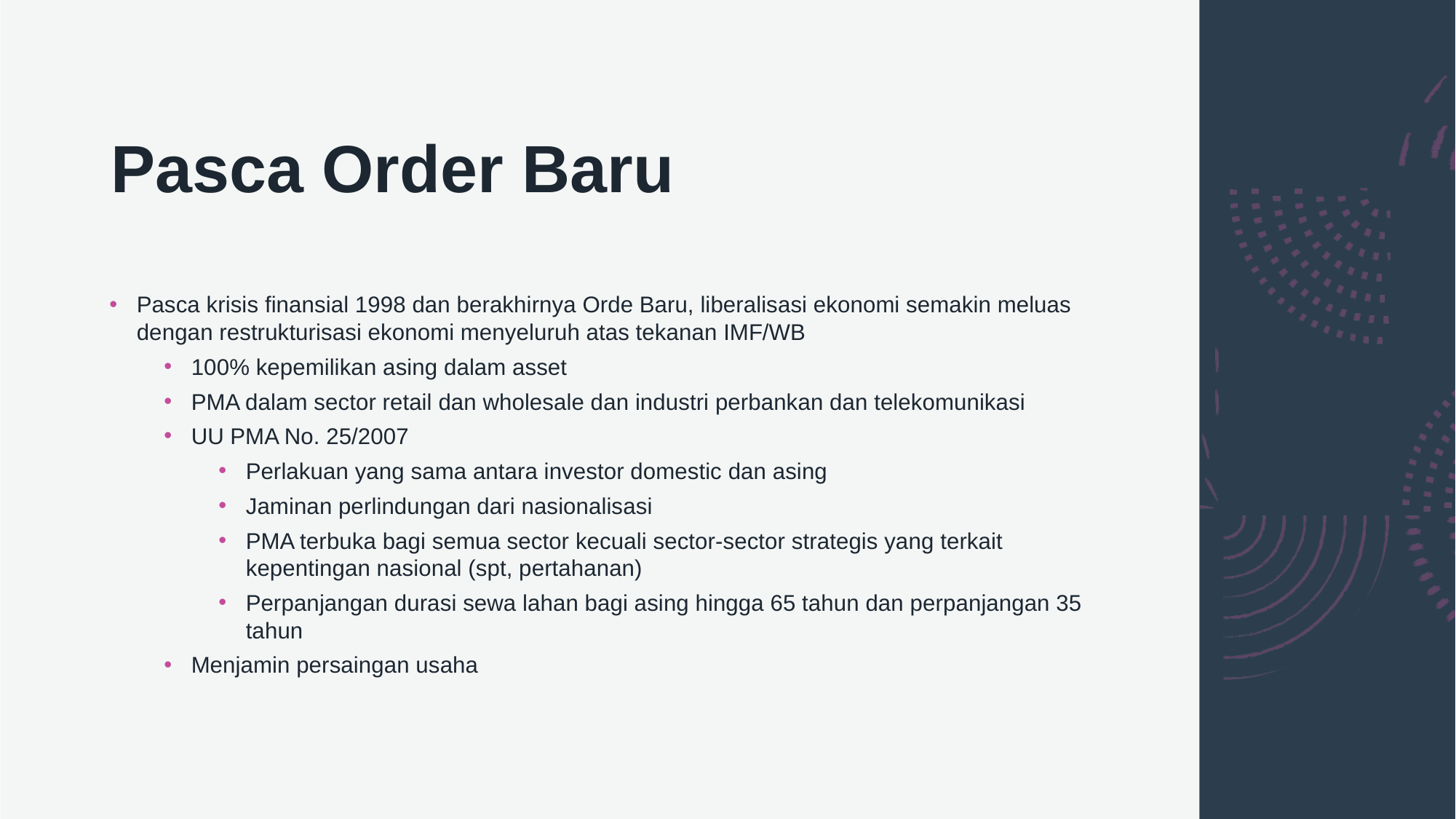

# Pasca Order Baru
Pasca krisis finansial 1998 dan berakhirnya Orde Baru, liberalisasi ekonomi semakin meluas dengan restrukturisasi ekonomi menyeluruh atas tekanan IMF/WB
100% kepemilikan asing dalam asset
PMA dalam sector retail dan wholesale dan industri perbankan dan telekomunikasi
UU PMA No. 25/2007
Perlakuan yang sama antara investor domestic dan asing
Jaminan perlindungan dari nasionalisasi
PMA terbuka bagi semua sector kecuali sector-sector strategis yang terkait kepentingan nasional (spt, pertahanan)
Perpanjangan durasi sewa lahan bagi asing hingga 65 tahun dan perpanjangan 35 tahun
Menjamin persaingan usaha